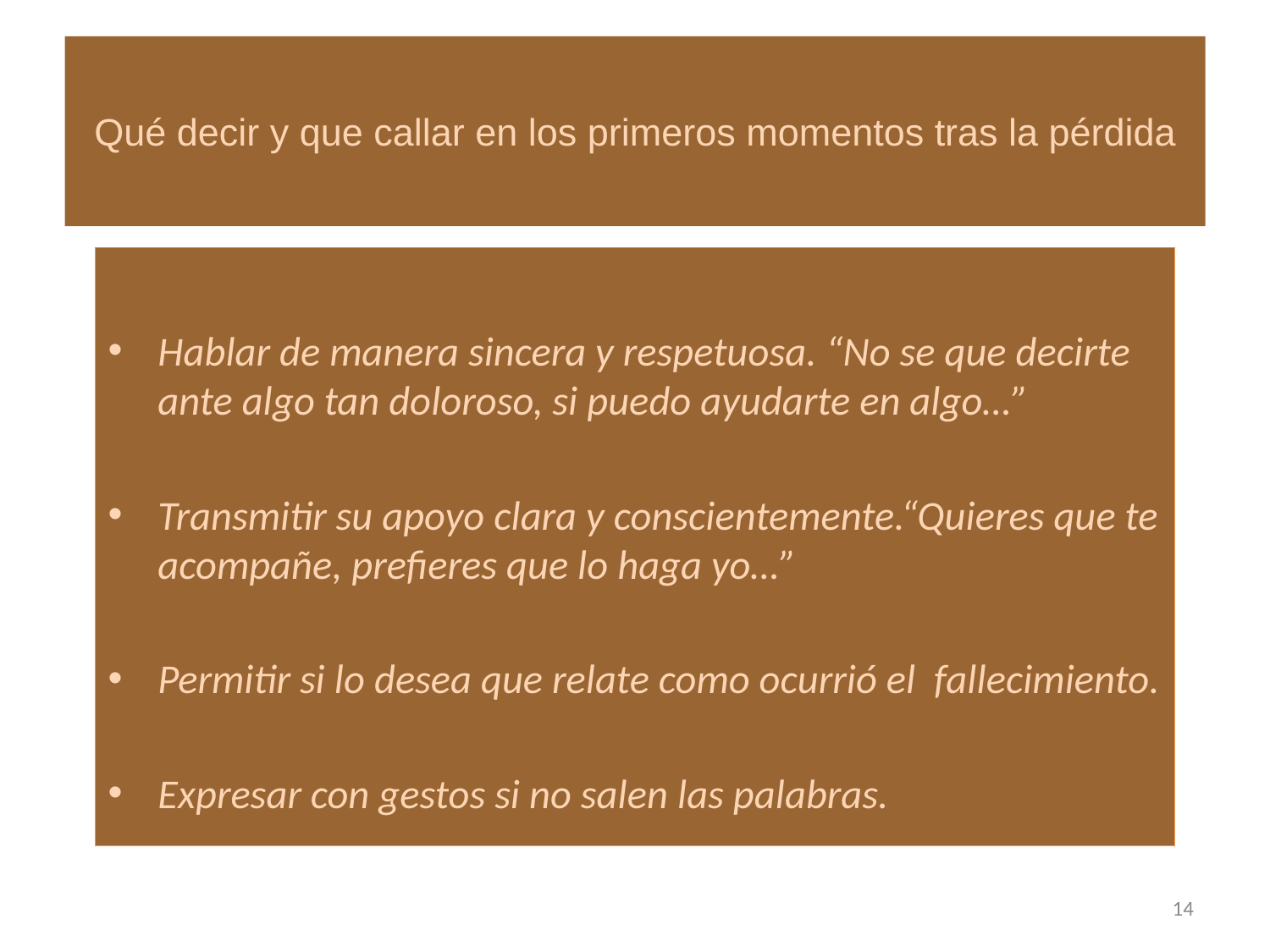

# Qué decir y que callar en los primeros momentos tras la pérdida

Hablar de manera sincera y respetuosa. “No se que decirte ante algo tan doloroso, si puedo ayudarte en algo…”

Transmitir su apoyo clara y conscientemente.“Quieres que te acompañe, prefieres que lo haga yo…”

Permitir si lo desea que relate como ocurrió el  fallecimiento.

Expresar con gestos si no salen las palabras.

14